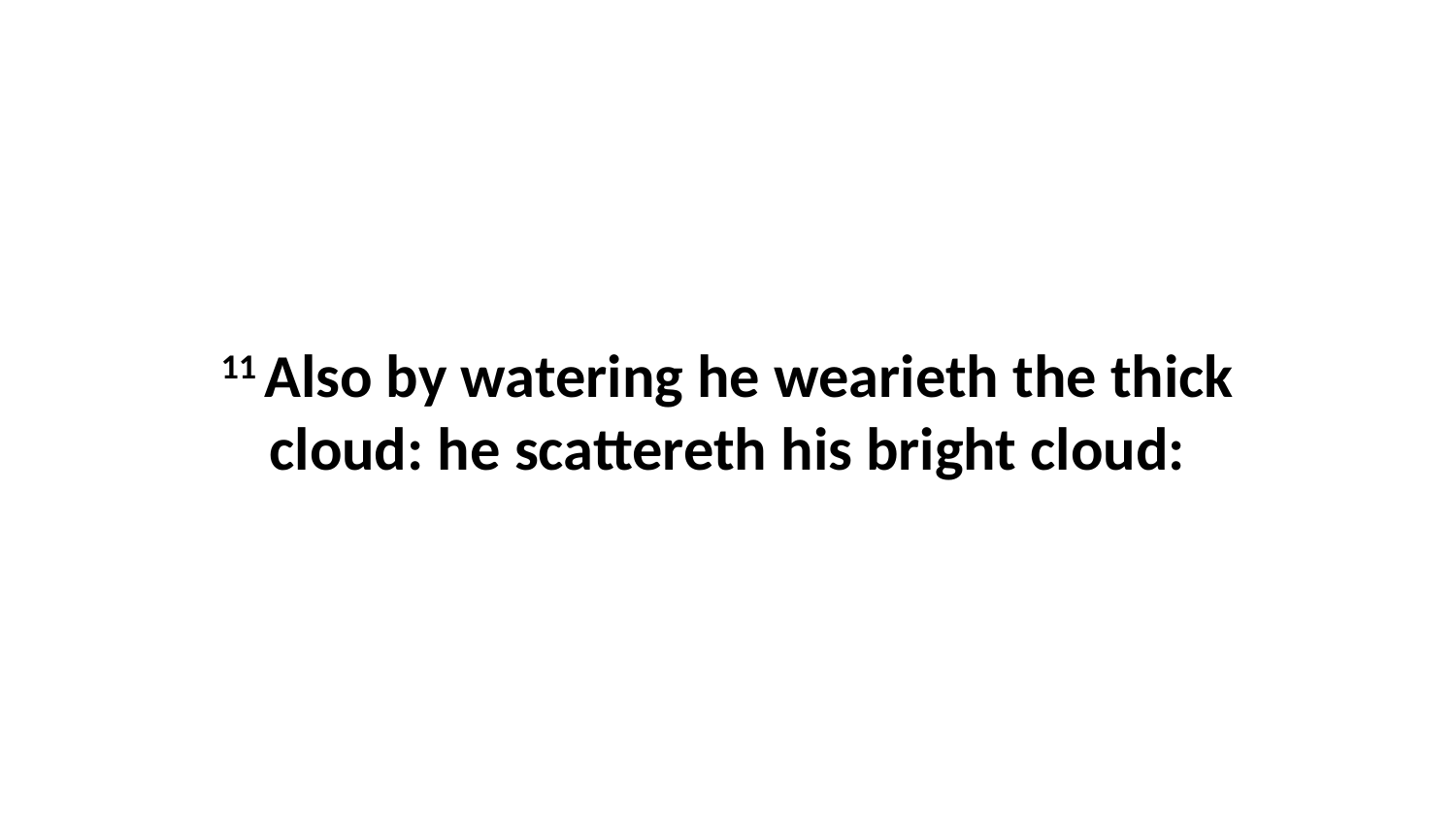

11 Also by watering he wearieth the thick cloud: he scattereth his bright cloud: